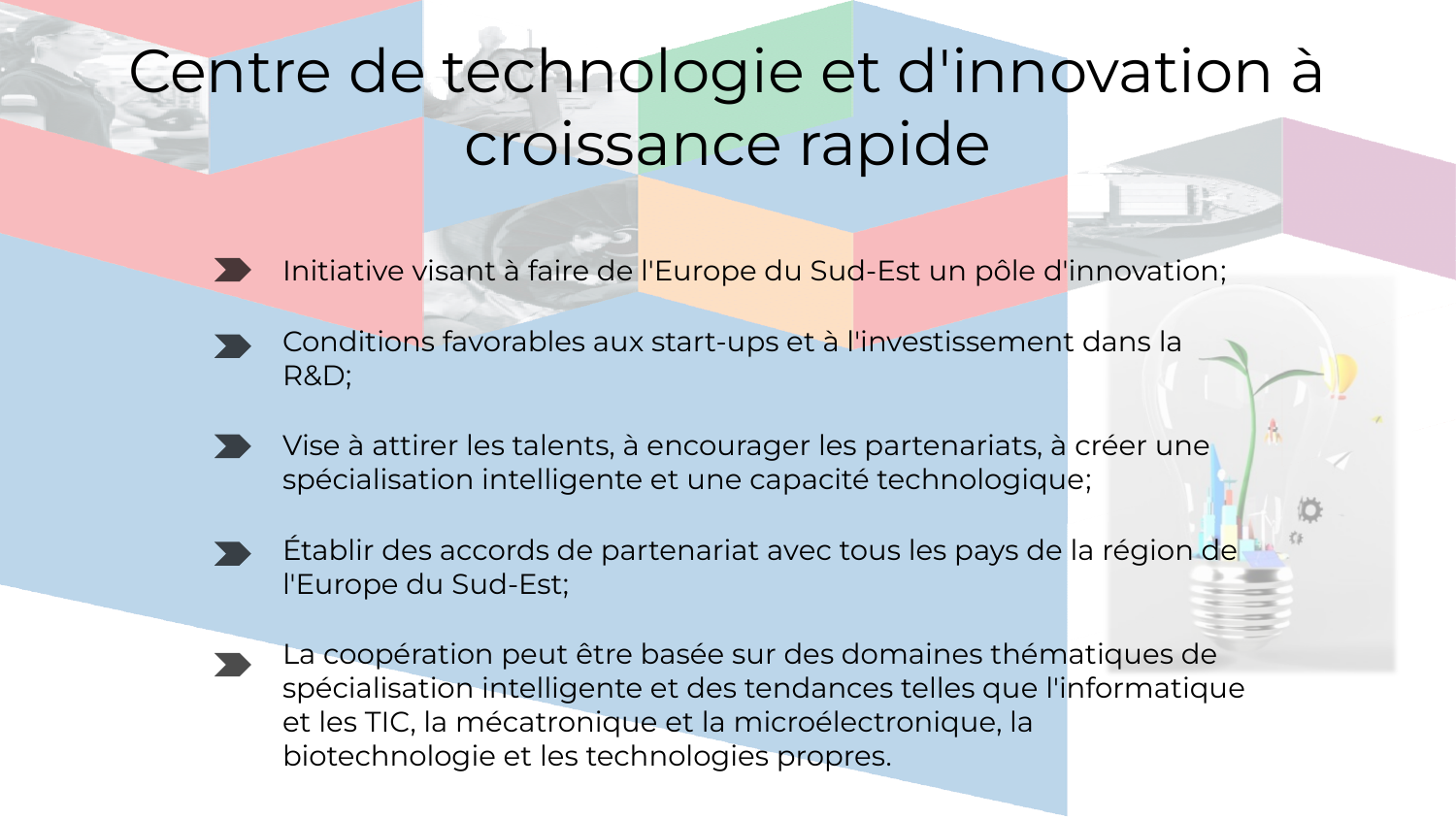

Centre de technologie et d'innovation à croissance rapide
Initiative visant à faire de l'Europe du Sud-Est un pôle d'innovation;
Conditions favorables aux start-ups et à l'investissement dans la R&D;
Vise à attirer les talents, à encourager les partenariats, à créer une spécialisation intelligente et une capacité technologique;
Établir des accords de partenariat avec tous les pays de la région de l'Europe du Sud-Est;
La coopération peut être basée sur des domaines thématiques de spécialisation intelligente et des tendances telles que l'informatique et les TIC, la mécatronique et la microélectronique, la biotechnologie et les technologies propres.